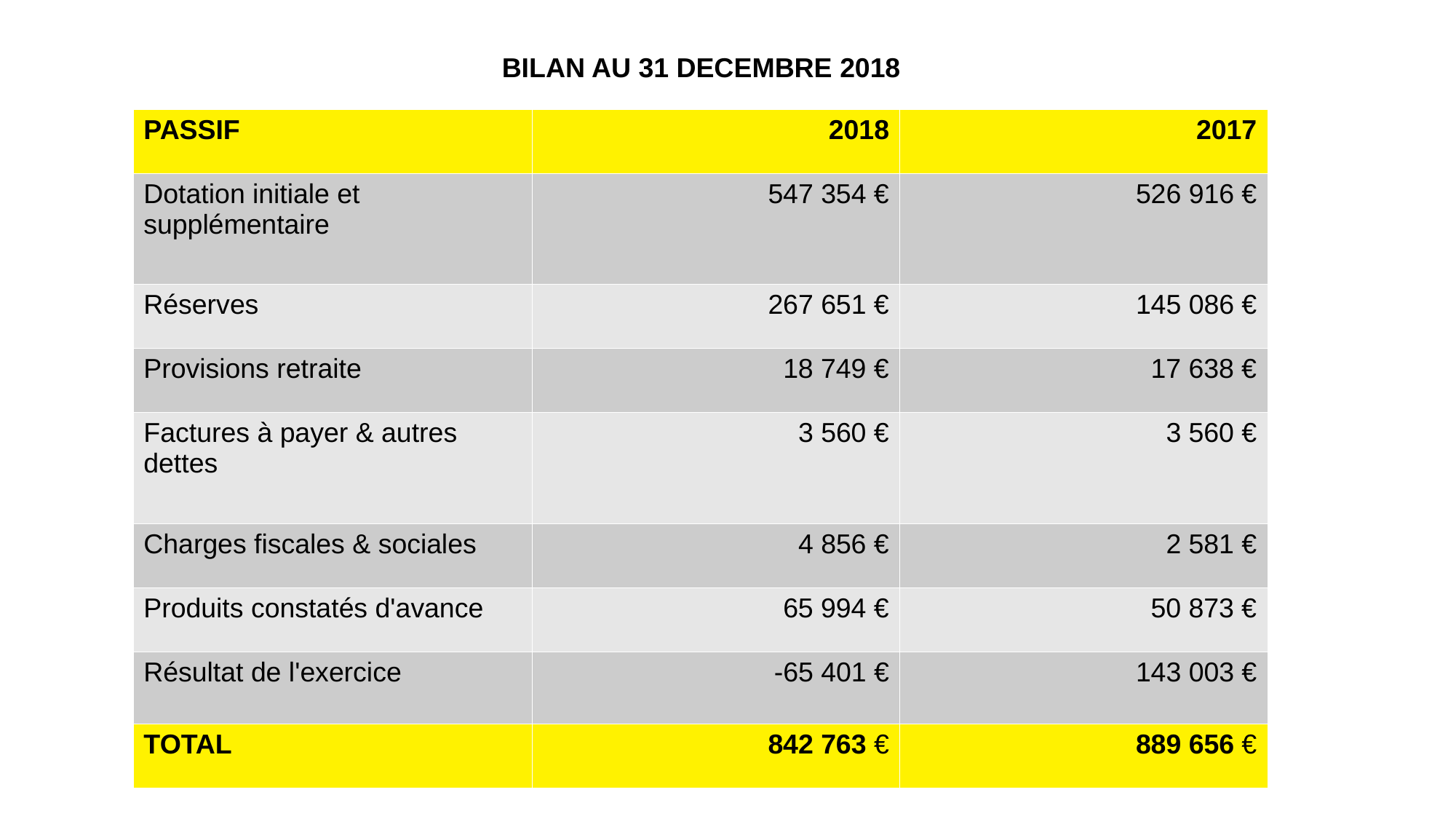

BILAN AU 31 DECEMBRE 2018
| PASSIF | 2018 | 2017 |
| --- | --- | --- |
| Dotation initiale et supplémentaire | 547 354 € | 526 916 € |
| Réserves | 267 651 € | 145 086 € |
| Provisions retraite | 18 749 € | 17 638 € |
| Factures à payer & autres dettes | 3 560 € | 3 560 € |
| Charges fiscales & sociales | 4 856 € | 2 581 € |
| Produits constatés d'avance | 65 994 € | 50 873 € |
| Résultat de l'exercice | -65 401 € | 143 003 € |
| TOTAL | 842 763 € | 889 656 € |